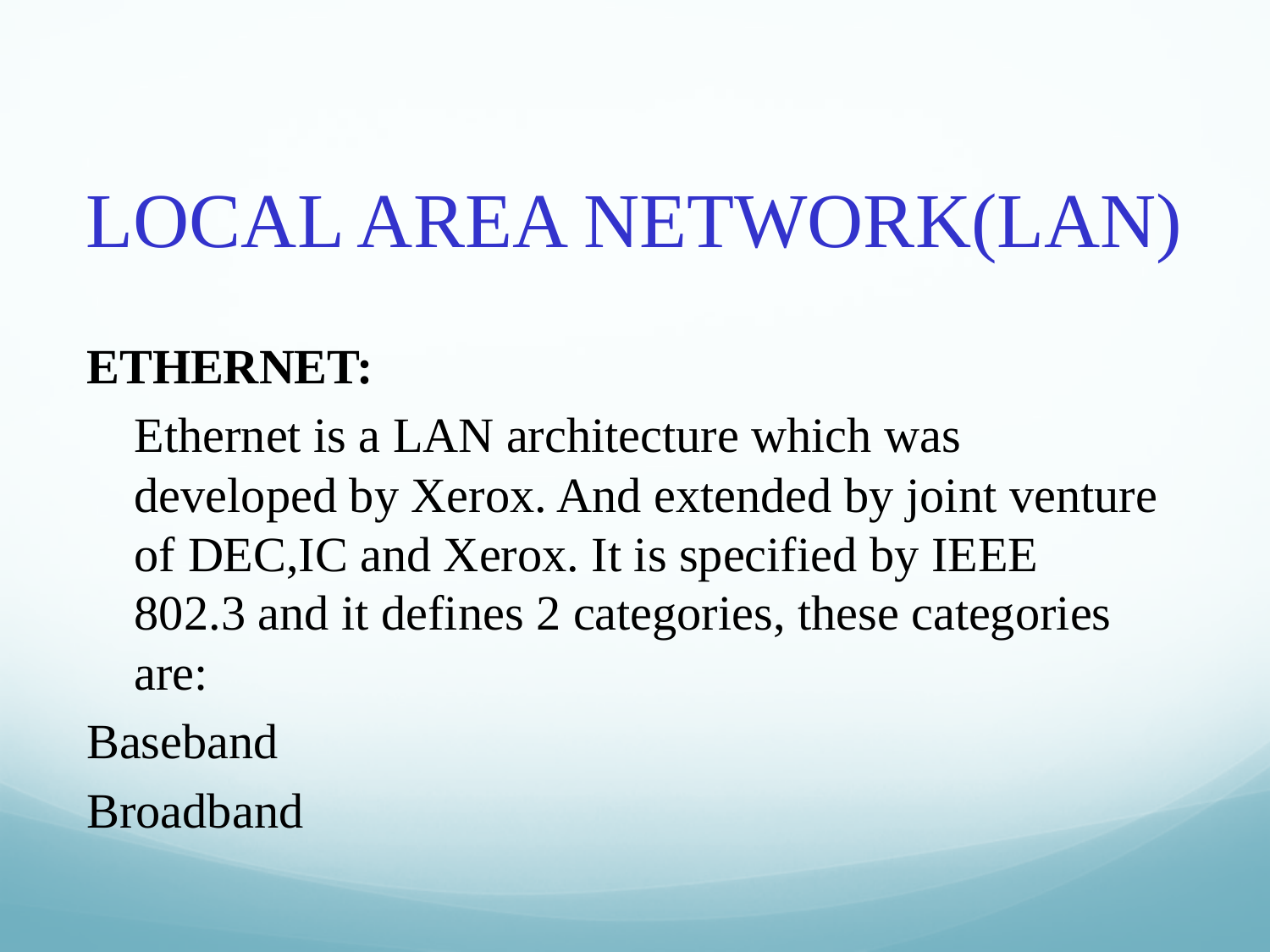

# LOCAL AREA NETWORK(LAN)
ETHERNET:
	Ethernet is a LAN architecture which was developed by Xerox. And extended by joint venture of DEC,IC and Xerox. It is specified by IEEE 802.3 and it defines 2 categories, these categories are:
Baseband
Broadband